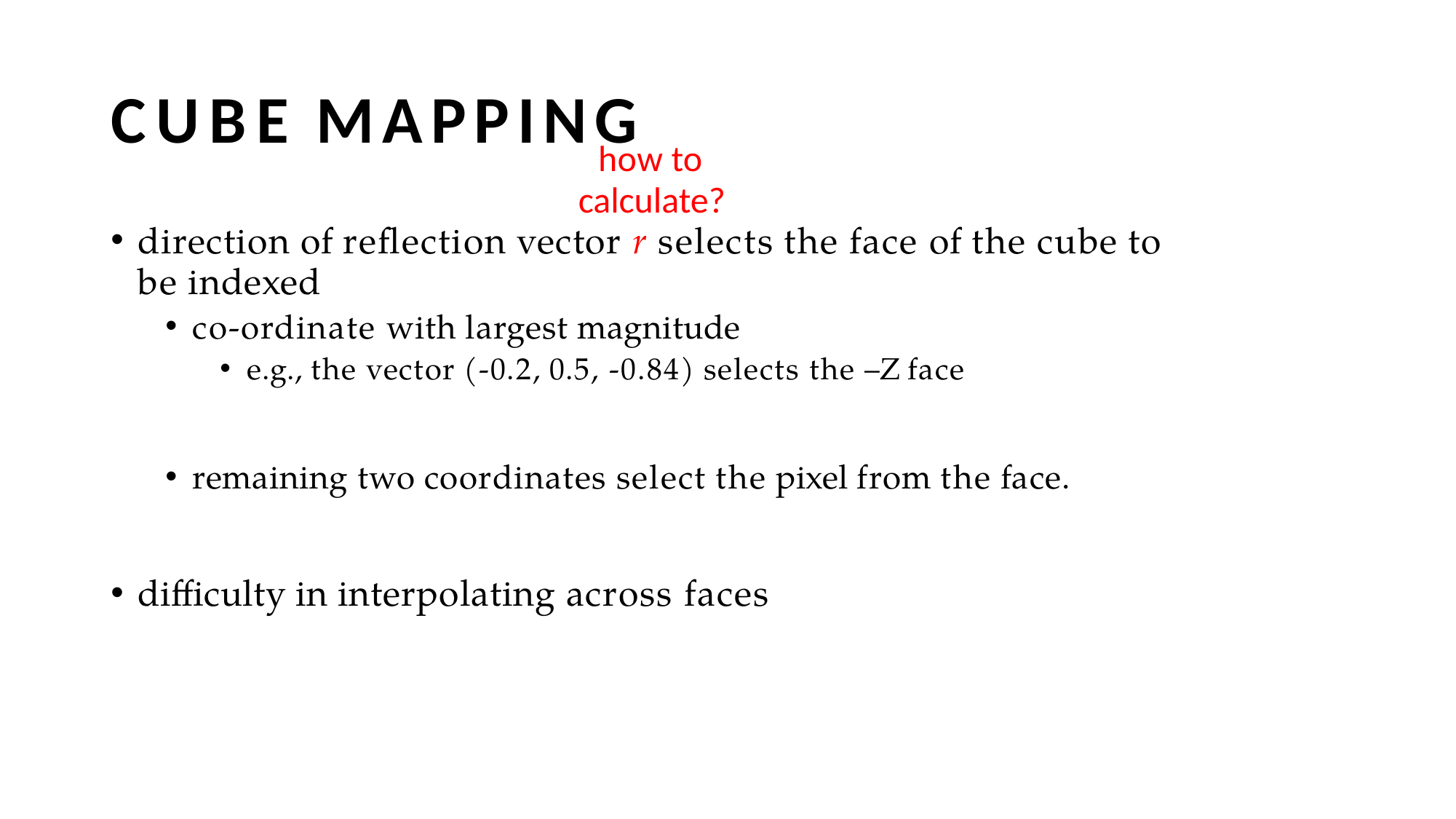

# CUBE MAPPING
how to
calculate?
direction of reflection vector r selects the face of the cube to be indexed
co-ordinate with largest magnitude
e.g., the vector (-0.2, 0.5, -0.84) selects the –Z face

remaining two coordinates select the pixel from the face.

difficulty in interpolating across faces